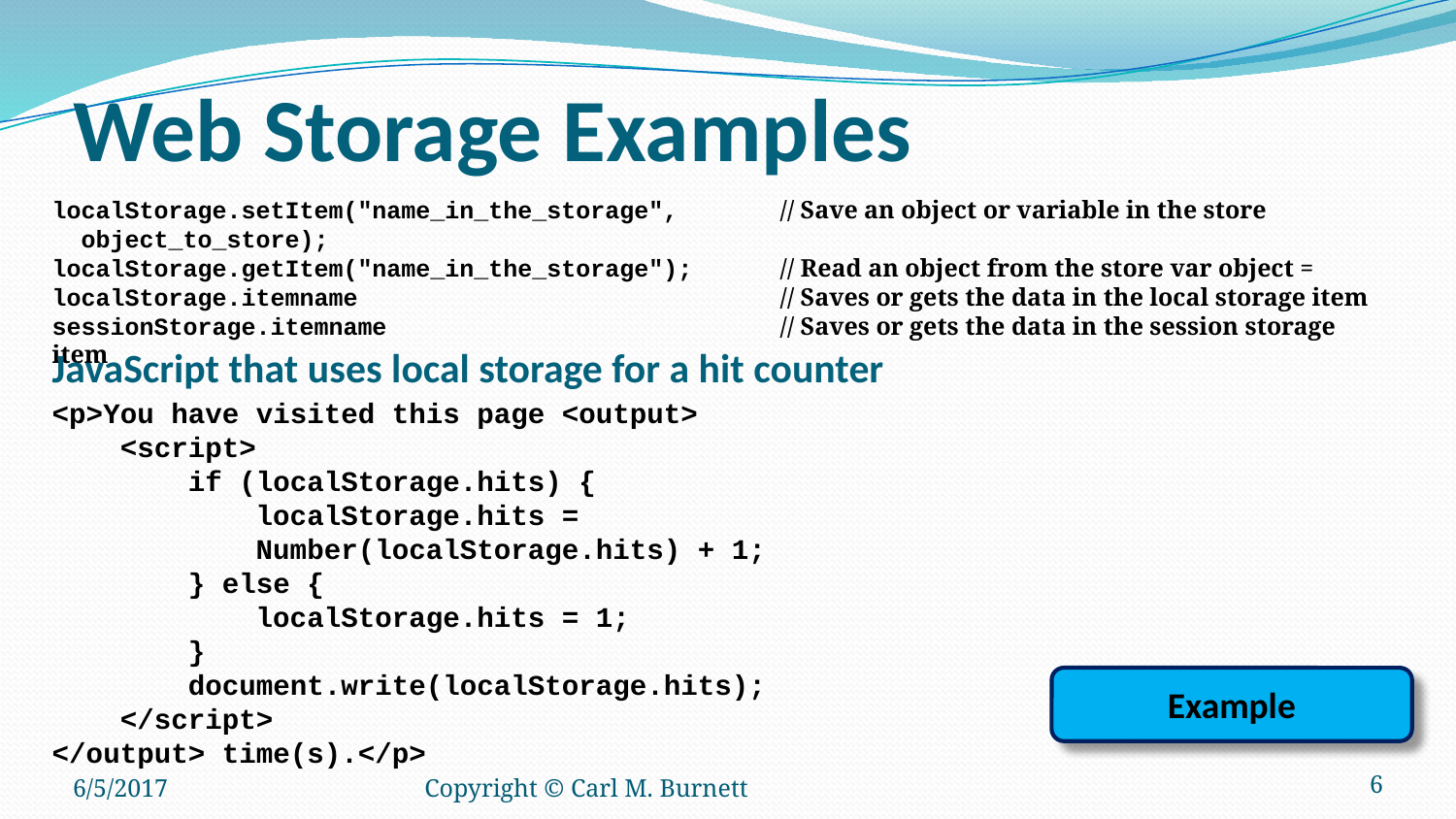

# Web Storage Examples
localStorage.setItem("name_in_the_storage", 	// Save an object or variable in the store
  object_to_store);
localStorage.getItem("name_in_the_storage"); 	// Read an object from the store var object =
localStorage.itemname 			// Saves or gets the data in the local storage item
sessionStorage.itemname 			// Saves or gets the data in the session storage item
JavaScript that uses local storage for a hit counter
<p>You have visited this page <output>
    <script>
        if (localStorage.hits) {
            localStorage.hits =
            Number(localStorage.hits) + 1;
        } else {
            localStorage.hits = 1;
        }
        document.write(localStorage.hits);
    </script>
</output> time(s).</p>
Example
6/5/2017
Copyright © Carl M. Burnett
6